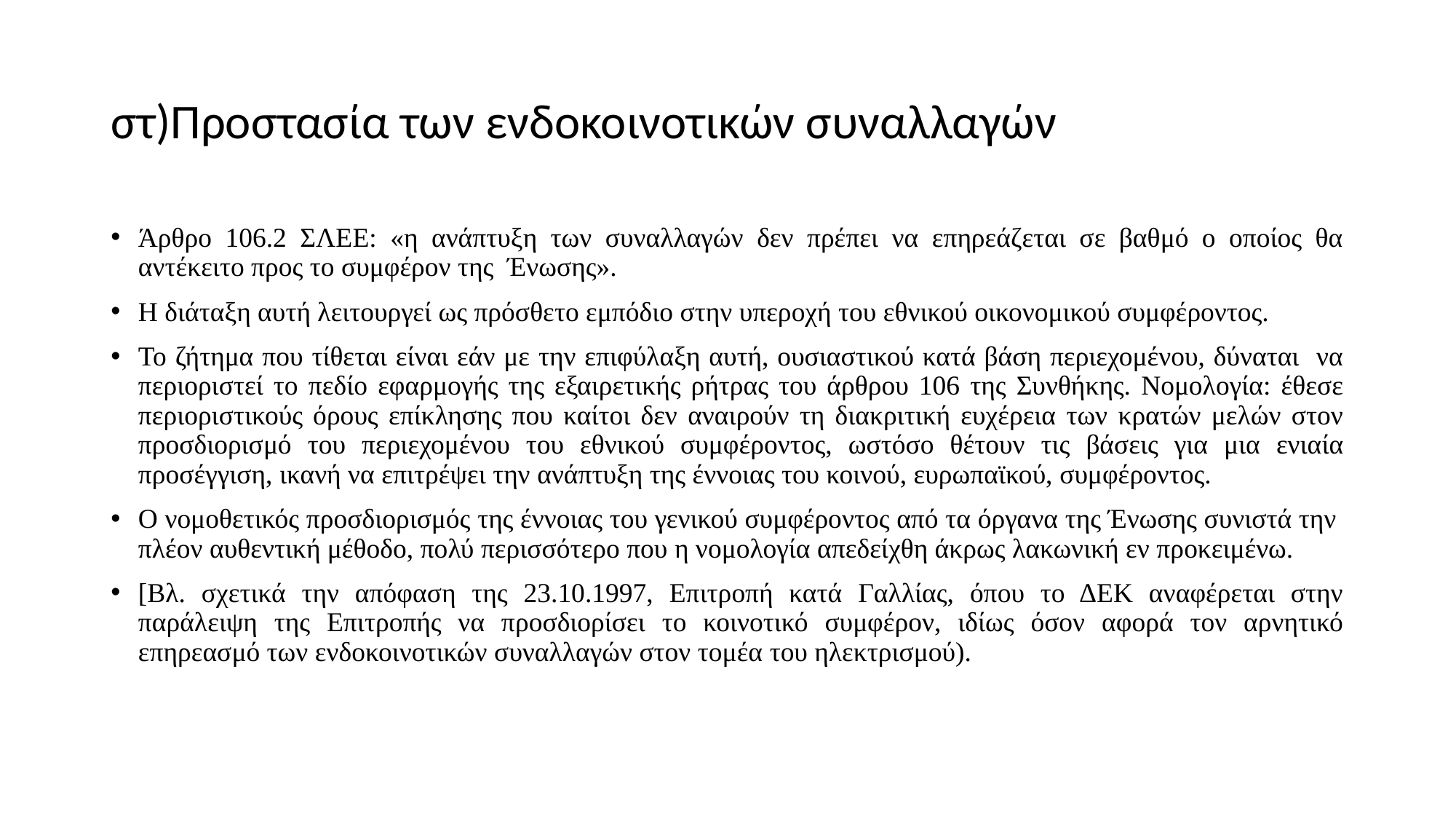

# στ)Προστασία των ενδοκοινοτικών συναλλαγών
Άρθρο 106.2 ΣΛΕΕ: «η ανάπτυξη των συναλλαγών δεν πρέπει να επηρεάζεται σε βαθμό ο οποίος θα αντέκειτο προς το συμφέρον της  Ένωσης».
Η διάταξη αυτή λειτουργεί ως πρόσθετο εμπόδιο στην υπεροχή του εθνικού οικονομικού συμφέροντος.
Το ζήτημα που τίθεται είναι εάν με την επιφύλαξη αυτή, ουσιαστικού κατά βάση περιεχομένου, δύναται  να περιοριστεί το πεδίο εφαρμογής της εξαιρετικής ρήτρας του άρθρου 106 της Συνθήκης. Νομολογία: έθεσε περιοριστικούς όρους επίκλησης που καίτοι δεν αναιρούν τη διακριτική ευχέρεια των κρατών μελών στον προσδιορισμό του περιεχομένου του εθνικού συμφέροντος, ωστόσο θέτουν τις βάσεις για μια ενιαία προσέγγιση, ικανή να επιτρέψει την ανάπτυξη της έννοιας του κοινού, ευρωπαϊκού, συμφέροντος.
Ο νομοθετικός προσδιορισμός της έννοιας του γενικού συμφέροντος από τα όργανα της Ένωσης συνιστά την  πλέον αυθεντική μέθοδο, πολύ περισσότερο που η νομολογία απεδείχθη άκρως λακωνική εν προκειμένω.
[Βλ. σχετικά την απόφαση της 23.10.1997, Επιτροπή κατά Γαλλίας, όπου το ΔΕΚ αναφέρεται στην παράλειψη της Επιτροπής να προσδιορίσει το κοινοτικό συμφέρον, ιδίως όσον αφορά τον αρνητικό επηρεασμό των ενδοκοινοτικών συναλλαγών στον τομέα του ηλεκτρισμού).